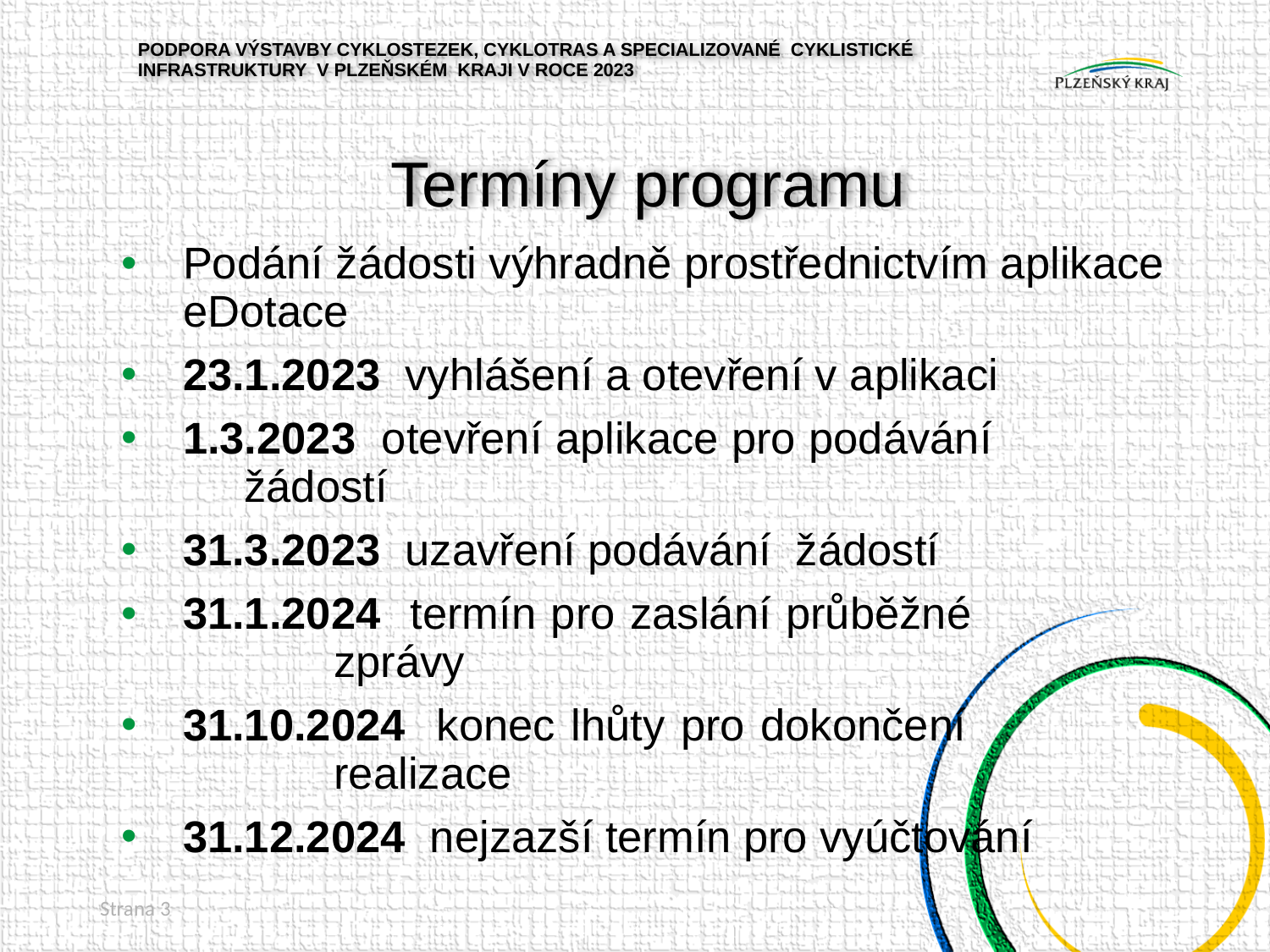

PODPORA VÝSTAVBY CYKLOSTEZEK, CYKLOTRAS A SPECIALIZOVANÉ  CYKLISTICKÉ INFRASTRUKTURY  V PLZEŇSKÉM  KRAJI V ROCE 2023
# Termíny programu
Podání žádosti výhradně prostřednictvím aplikace eDotace
23.1.2023  vyhlášení a otevření v aplikaci
1.3.2023  otevření aplikace pro podávání 		             žádostí
31.3.2023  uzavření podávání  žádostí
31.1.2024  termín pro zaslání průběžné 		              		   zprávy
31.10.2024  konec lhůty pro dokončení 		             		   realizace
31.12.2024  nejzazší termín pro vyúčtování

Strana 3